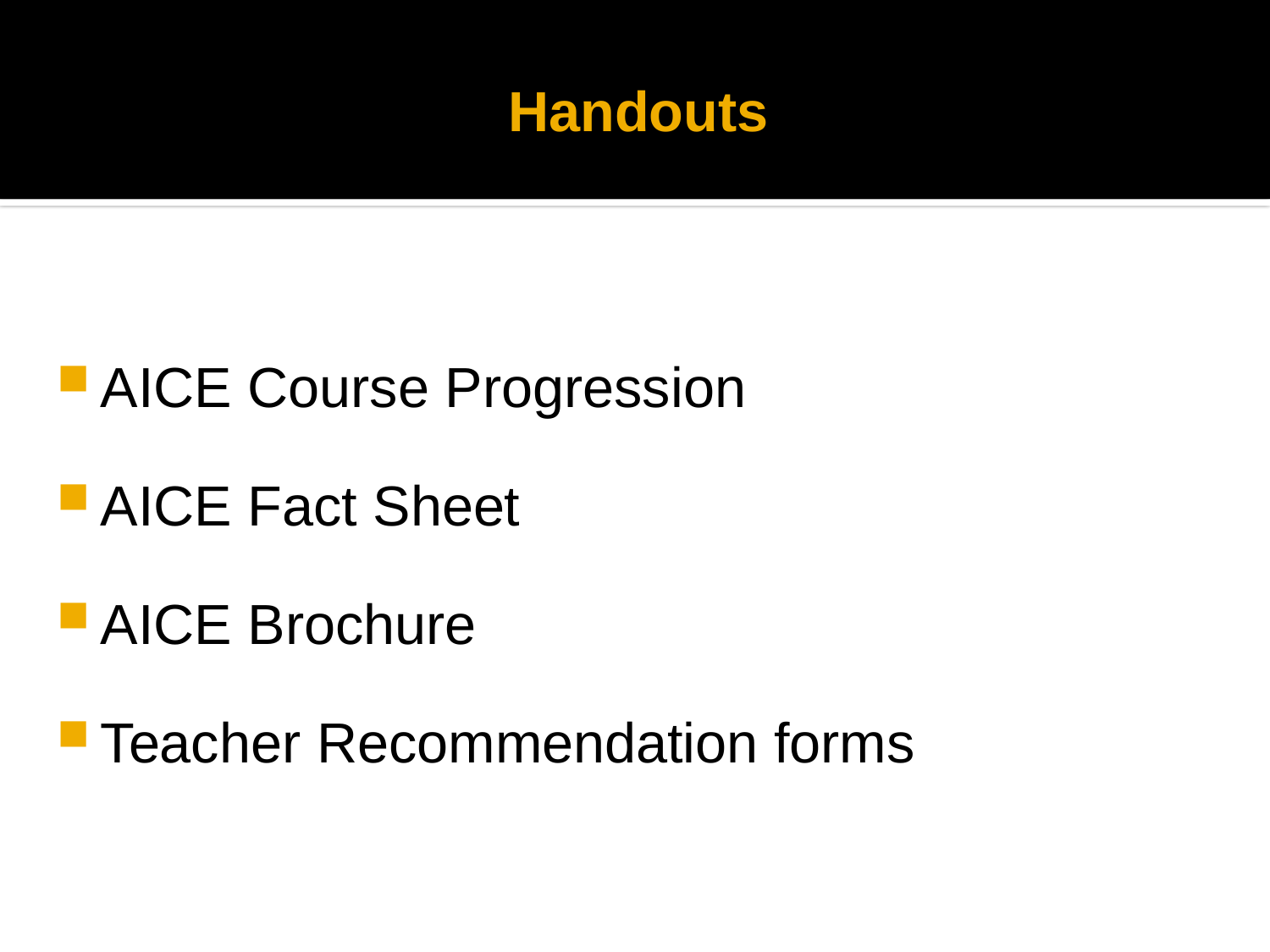

# Handouts
AICE Course Progression

AICE Fact Sheet

AICE Brochure

Teacher Recommendation forms